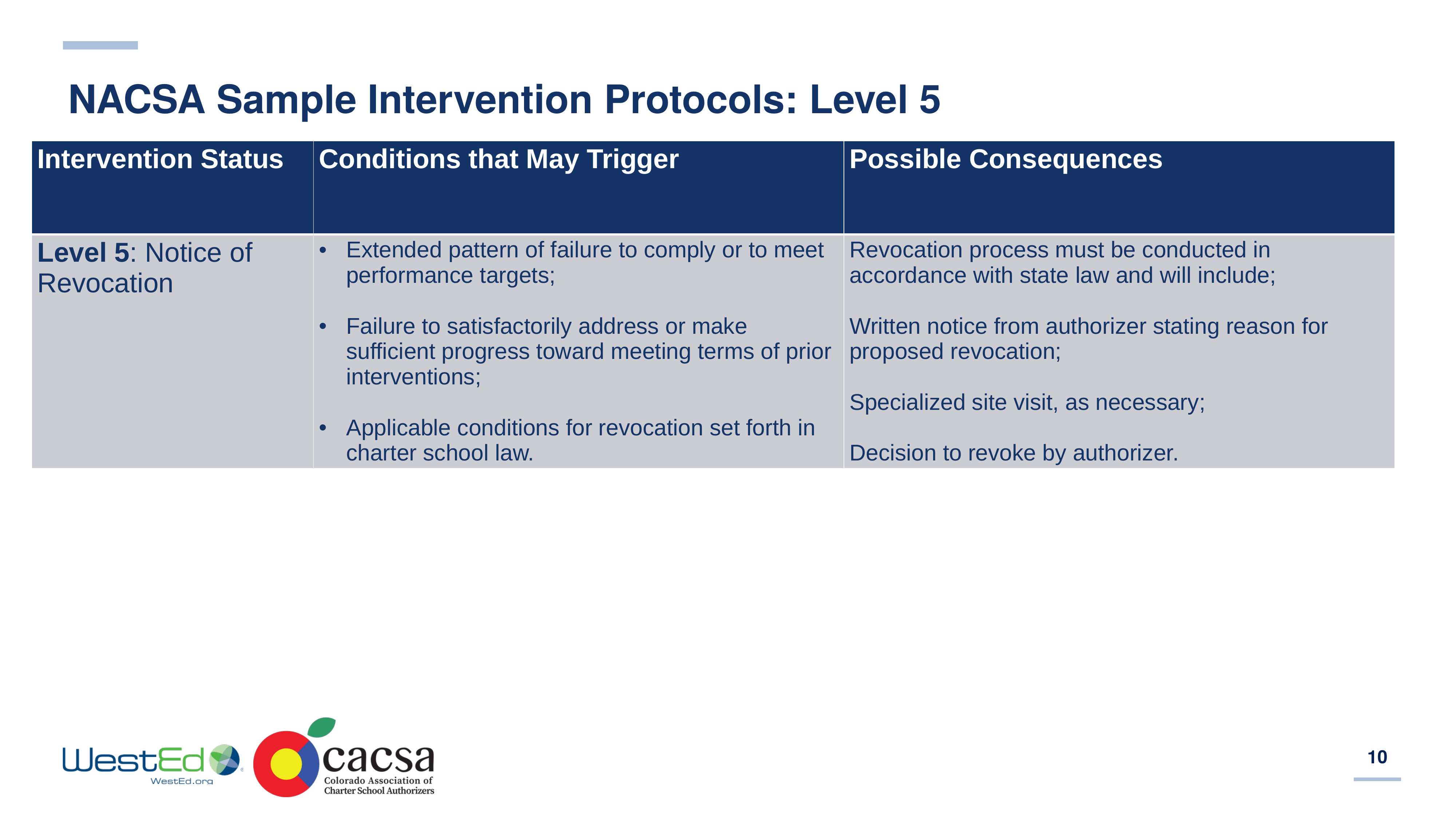

# NACSA Sample Intervention Protocols: Level 5
| Intervention Status | Conditions that May Trigger | Possible Consequences |
| --- | --- | --- |
| Level 5: Notice of Revocation | Extended pattern of failure to comply or to meet performance targets; Failure to satisfactorily address or make sufficient progress toward meeting terms of prior interventions; Applicable conditions for revocation set forth in charter school law. | Revocation process must be conducted in accordance with state law and will include; Written notice from authorizer stating reason for proposed revocation; Specialized site visit, as necessary; Decision to revoke by authorizer. |